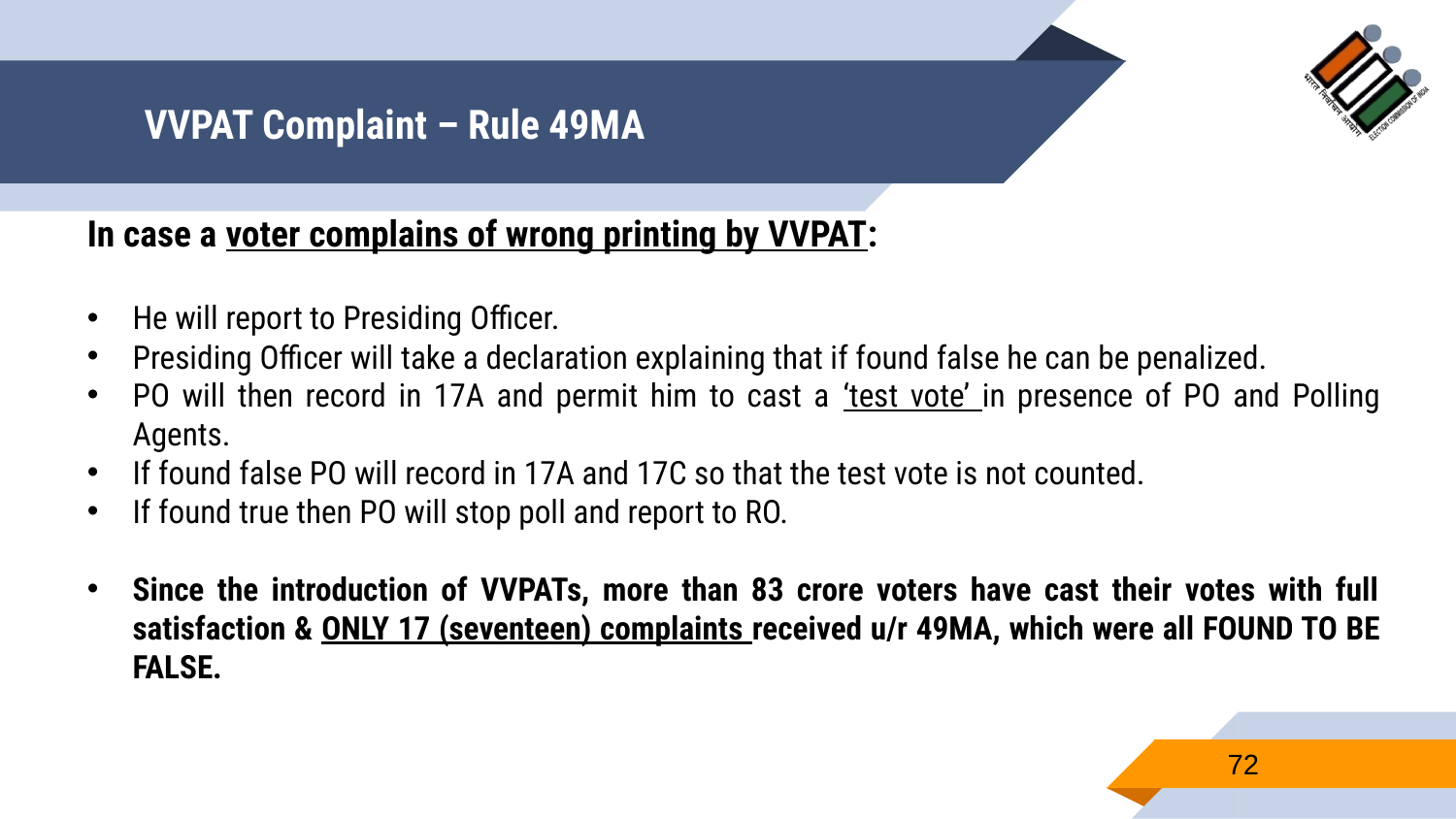

# VVPAT Complaint – Rule 49MA
In case a voter complains of wrong printing by VVPAT:

He will report to Presiding Officer.
Presiding Officer will take a declaration explaining that if found false he can be penalized.
PO will then record in 17A and permit him to cast a ‘test vote’ in presence of PO and Polling Agents.
If found false PO will record in 17A and 17C so that the test vote is not counted.
If found true then PO will stop poll and report to RO.

Since the introduction of VVPATs, more than 83 crore voters have cast their votes with full satisfaction & ONLY 17 (seventeen) complaints received u/r 49MA, which were all FOUND TO BE FALSE.

72